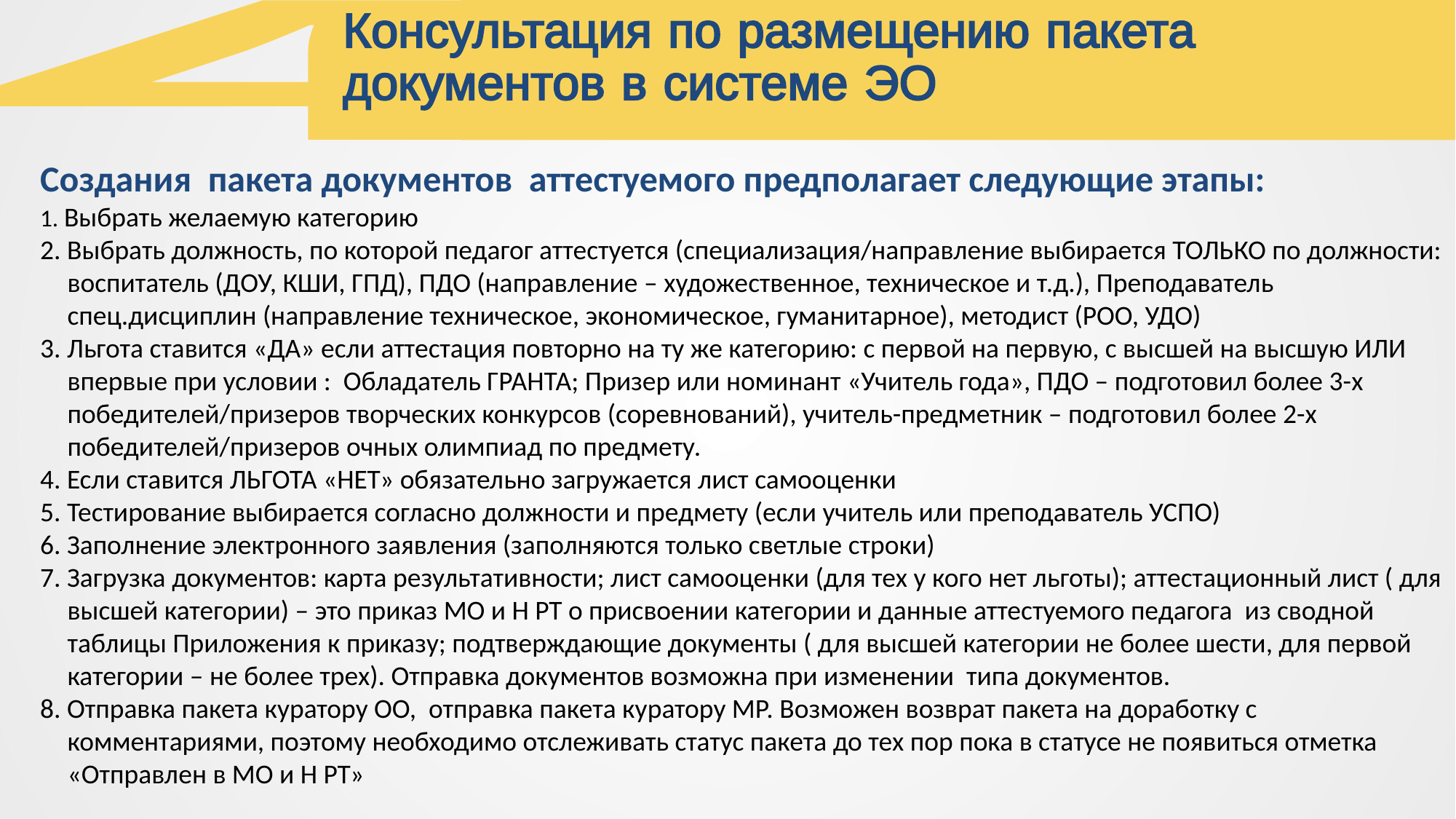

Консультация по размещению пакета документов в системе ЭО
Создания  пакета документов  аттестуемого предполагает следующие этапы:
1. Выбрать желаемую категорию
2. Выбрать должность, по которой педагог аттестуется (специализация/направление выбирается ТОЛЬКО по должности: воспитатель (ДОУ, КШИ, ГПД), ПДО (направление – художественное, техническое и т.д.), Преподаватель спец.дисциплин (направление техническое, экономическое, гуманитарное), методист (РОО, УДО)
3. Льгота ставится «ДА» если аттестация повторно на ту же категорию: с первой на первую, с высшей на высшую ИЛИ впервые при условии :  Обладатель ГРАНТА; Призер или номинант «Учитель года», ПДО – подготовил более 3-х победителей/призеров творческих конкурсов (соревнований), учитель-предметник – подготовил более 2-х победителей/призеров очных олимпиад по предмету.
4. Если ставится ЛЬГОТА «НЕТ» обязательно загружается лист самооценки
5. Тестирование выбирается согласно должности и предмету (если учитель или преподаватель УСПО)
6. Заполнение электронного заявления (заполняются только светлые строки)
7. Загрузка документов: карта результативности; лист самооценки (для тех у кого нет льготы); аттестационный лист ( для высшей категории) – это приказ МО и Н РТ о присвоении категории и данные аттестуемого педагога  из сводной таблицы Приложения к приказу; подтверждающие документы ( для высшей категории не более шести, для первой категории – не более трех). Отправка документов возможна при изменении  типа документов.
8. Отправка пакета куратору ОО,  отправка пакета куратору МР. Возможен возврат пакета на доработку с комментариями, поэтому необходимо отслеживать статус пакета до тех пор пока в статусе не появиться отметка «Отправлен в МО и Н РТ»